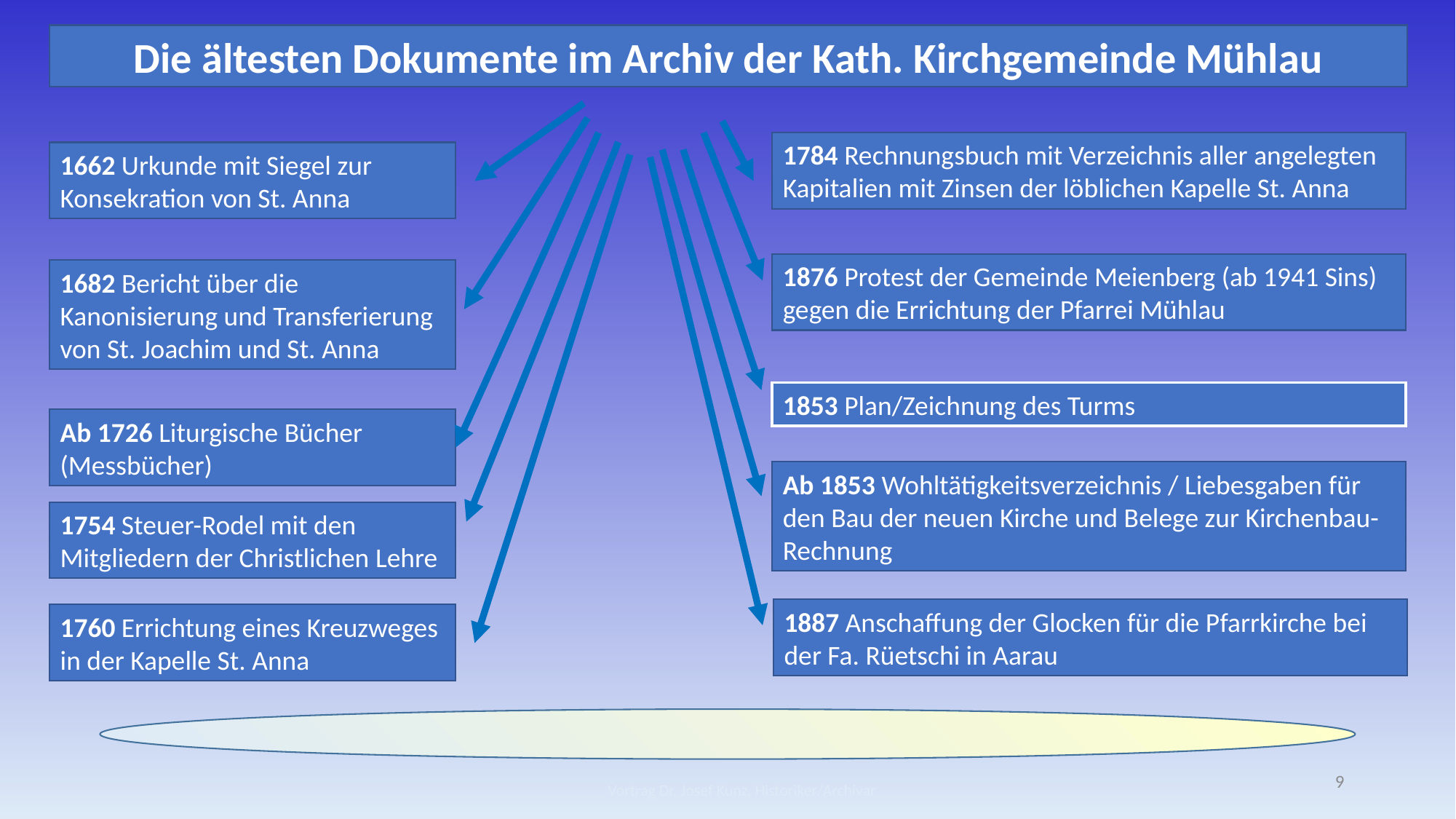

Die ältesten Dokumente im Archiv der Kath. Kirchgemeinde Mühlau
1784 Rechnungsbuch mit Verzeichnis aller angelegten Kapitalien mit Zinsen der löblichen Kapelle St. Anna
1662 Urkunde mit Siegel zur Konsekration von St. Anna
1876 Protest der Gemeinde Meienberg (ab 1941 Sins) gegen die Errichtung der Pfarrei Mühlau
1682 Bericht über die Kanonisierung und Transferierung von St. Joachim und St. Anna
1853 Plan/Zeichnung des Turms
Ab 1726 Liturgische Bücher (Messbücher)
Ab 1853 Wohltätigkeitsverzeichnis / Liebesgaben für den Bau der neuen Kirche und Belege zur Kirchenbau-Rechnung
1754 Steuer-Rodel mit den Mitgliedern der Christlichen Lehre
1887 Anschaffung der Glocken für die Pfarrkirche bei der Fa. Rüetschi in Aarau
1760 Errichtung eines Kreuzweges in der Kapelle St. Anna
9
Vortrag Dr. Josef Kunz, Historiker/Archivar